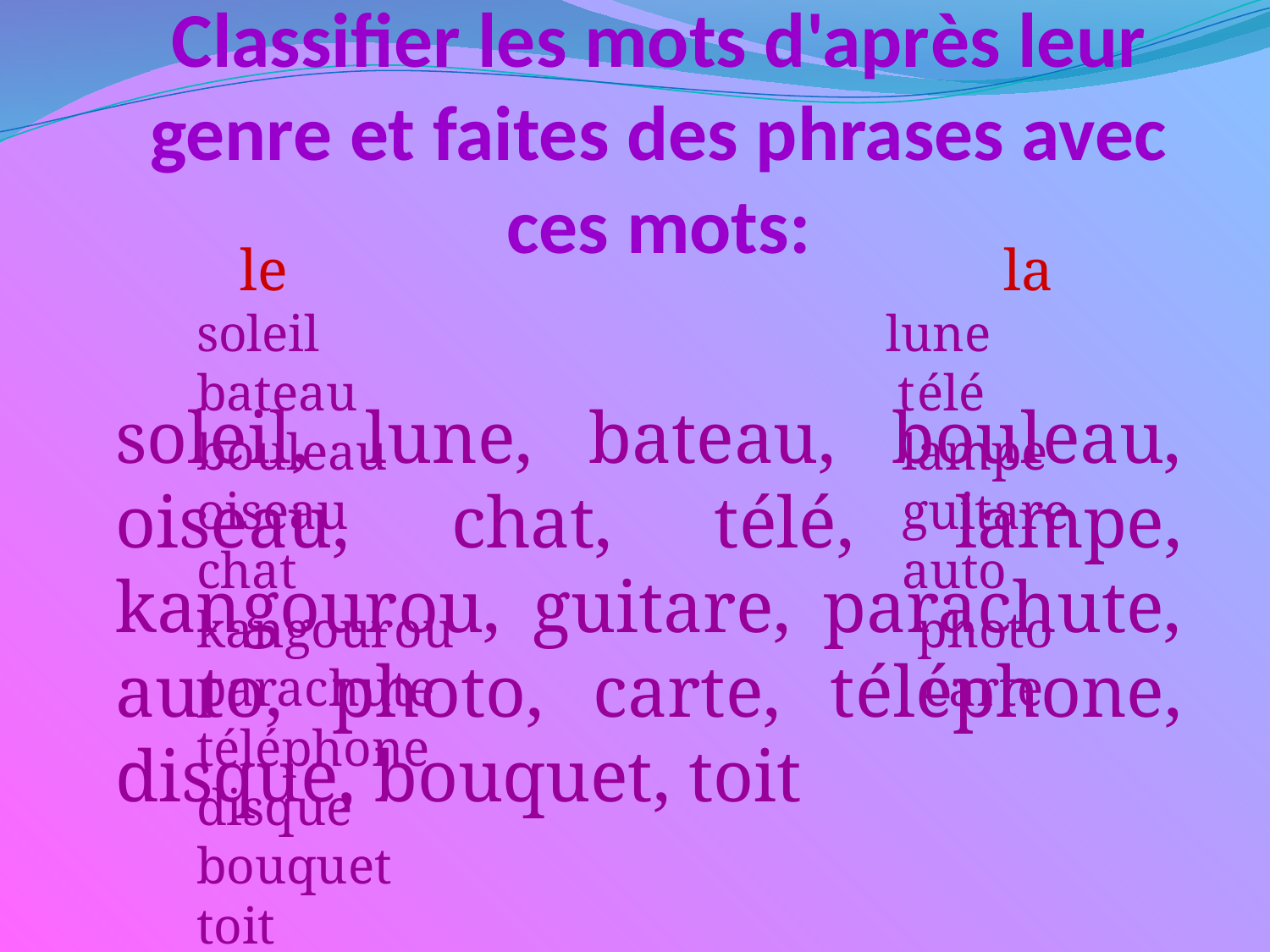

# Classifier les mots d'après leur genre et faites des phrases avec ces mots:
   le                                                 la
soleil                                            lune
bateau                                          télé
bouleau                                        lampe
oiseau                                           guitare
chat                                               auto
kangourou                                    photo
parachute                                      carte
téléphone
disque
bouquet
toit

soleil, lune, bateau, bouleau, oiseau, chat, télé, lampe, kangourou, guitare, parachute, auto, photo, carte, téléphone, disque, bouquet, toit